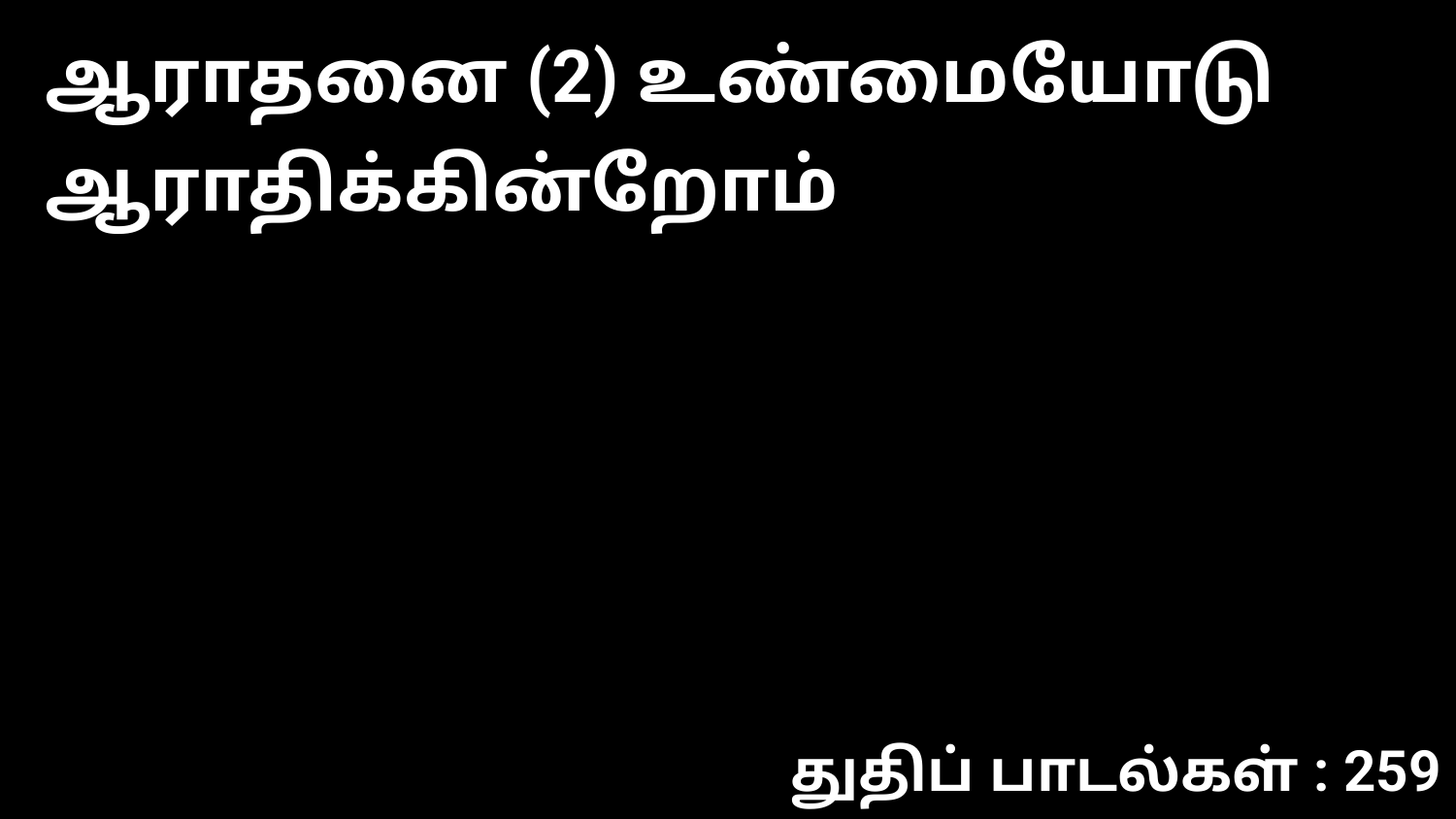

ஆராதனை (2) உண்மையோடு ஆராதிக்கின்றோம்
துதிப் பாடல்கள் : 259